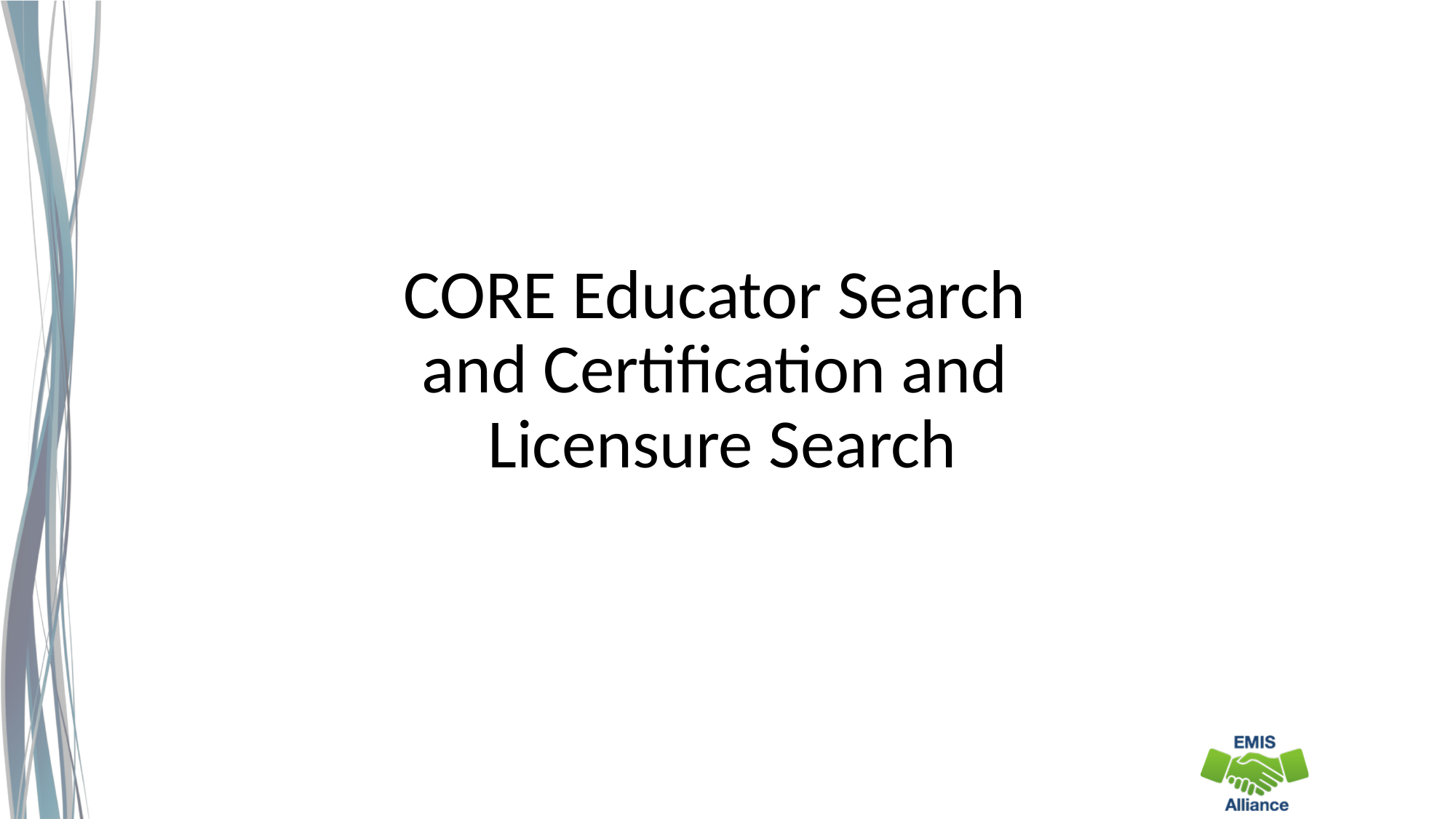

# CORE Educator Search and Certification and Licensure Search